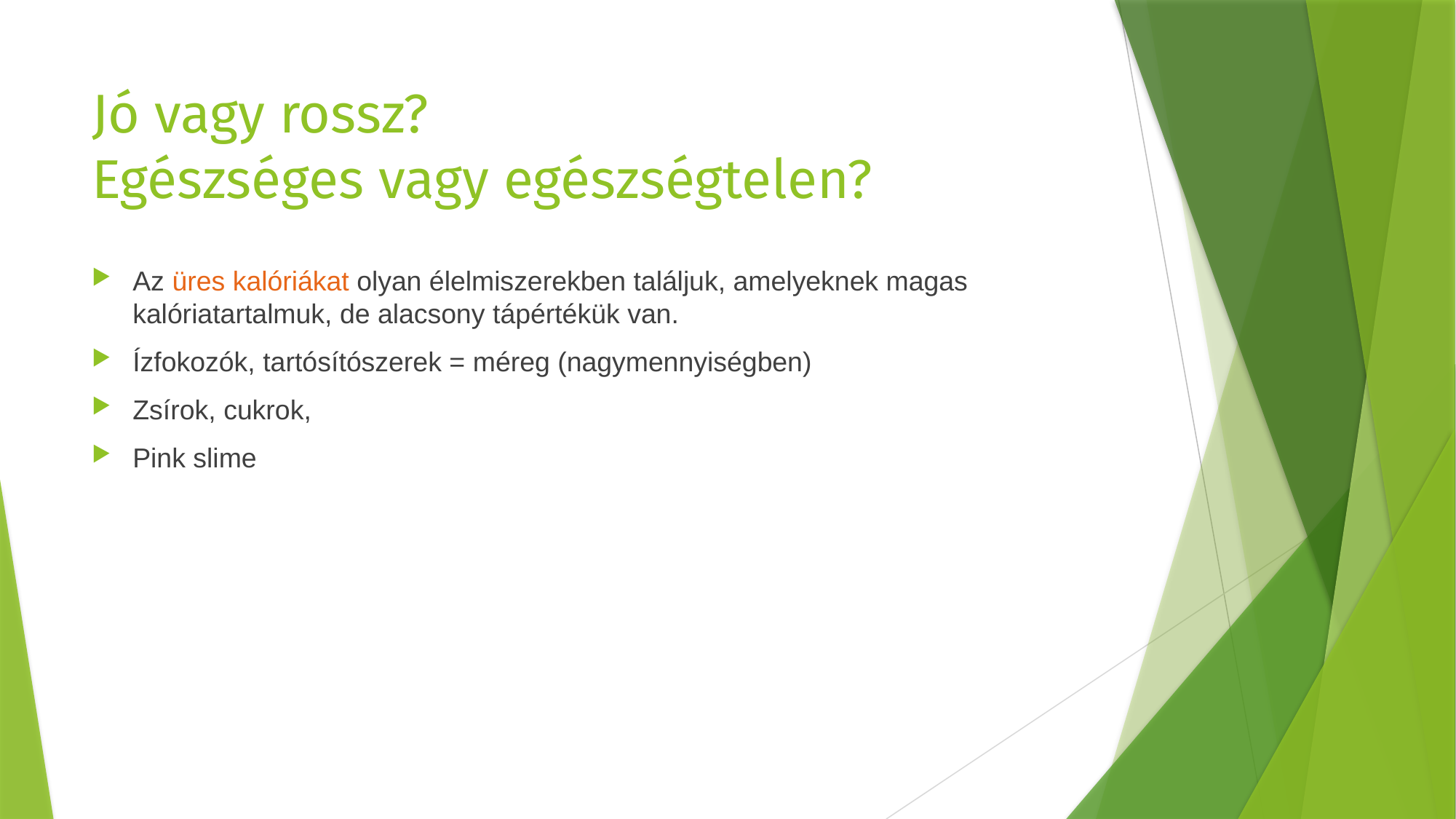

# Jó vagy rossz? Egészséges vagy egészségtelen?
Az üres kalóriákat olyan élelmiszerekben találjuk, amelyeknek magas kalóriatartalmuk, de alacsony tápértékük van.
Ízfokozók, tartósítószerek = méreg (nagymennyiségben)
Zsírok, cukrok,
Pink slime